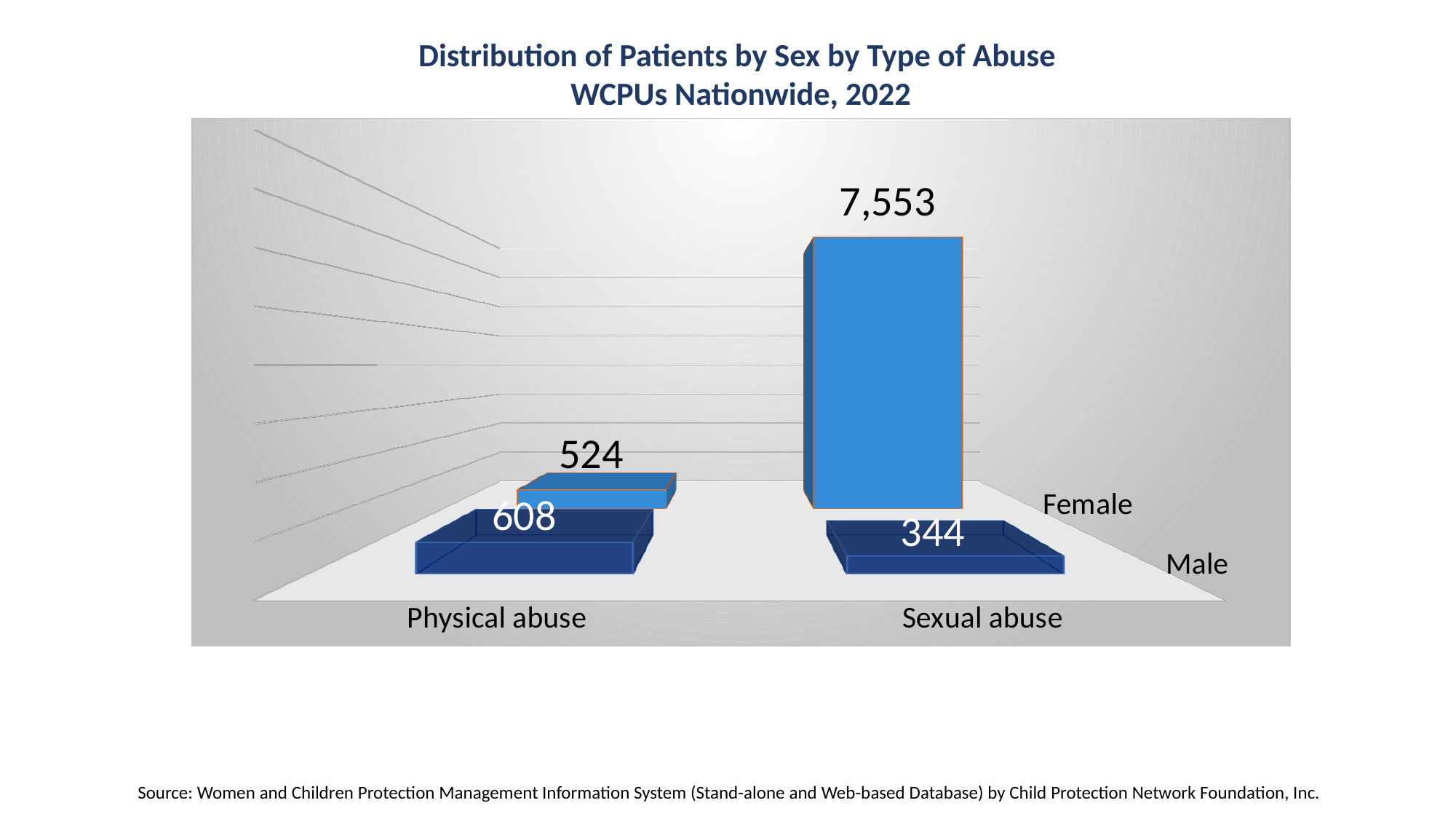

Distribution of Patients by Sex by Type of Abuse
WCPUs Nationwide, 2022

[unsupported chart]